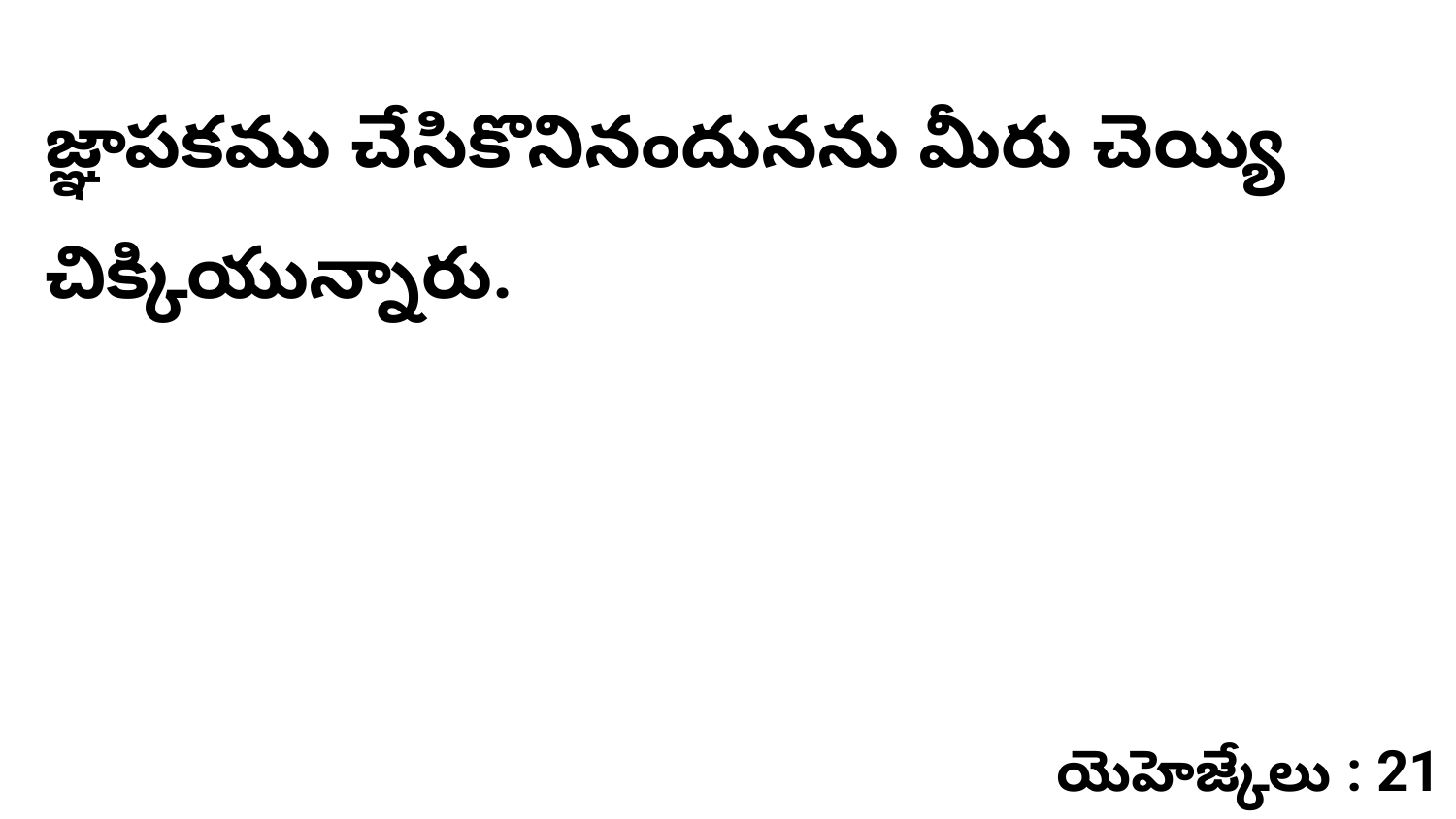

జ్ఞాపకము చేసికొనినందునను మీరు చెయ్యి చిక్కియున్నారు.
యెహెజ్కేలు : 21